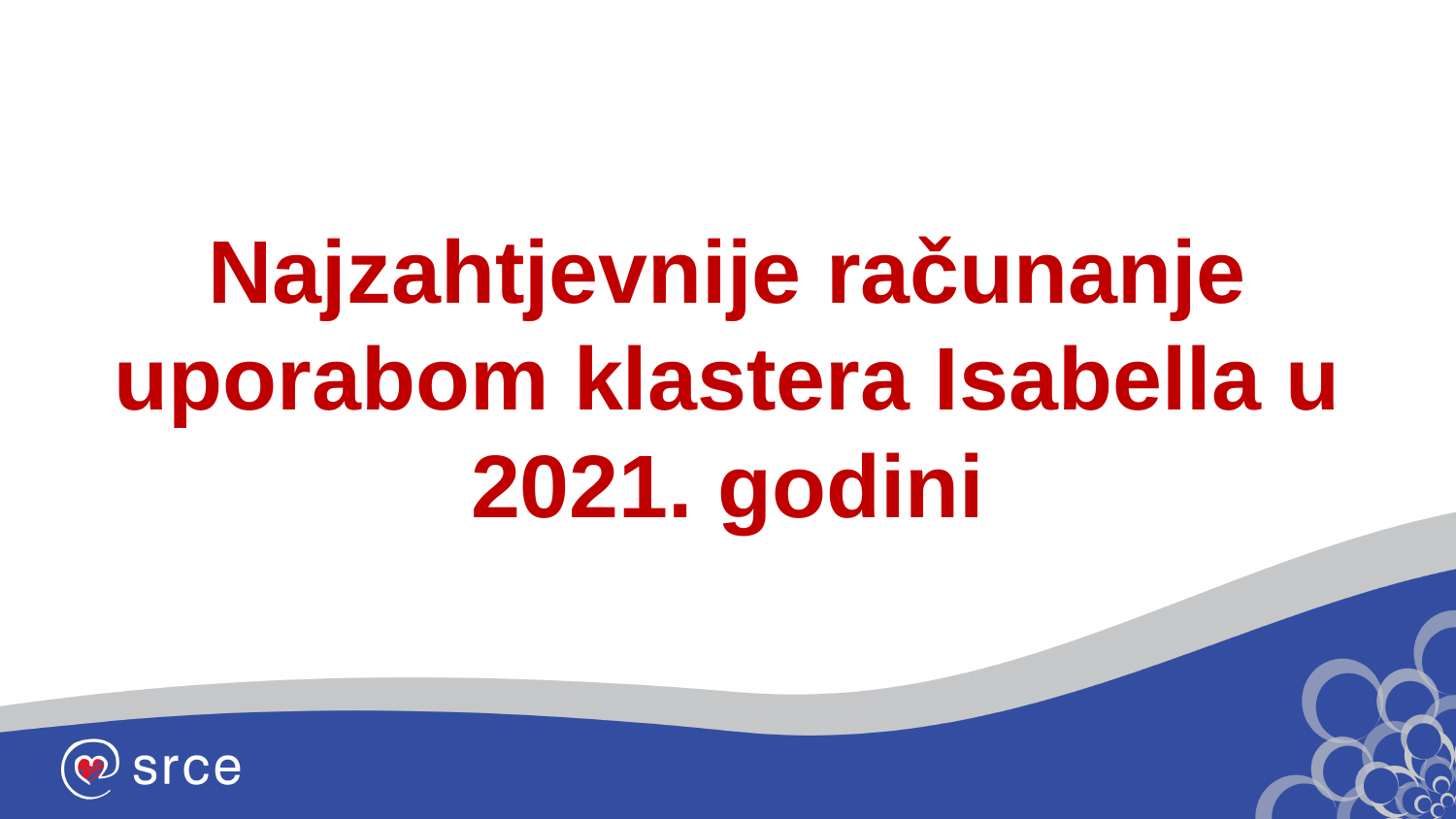

# Najzahtjevnije računanje uporabom klastera Isabella u 2021. godini